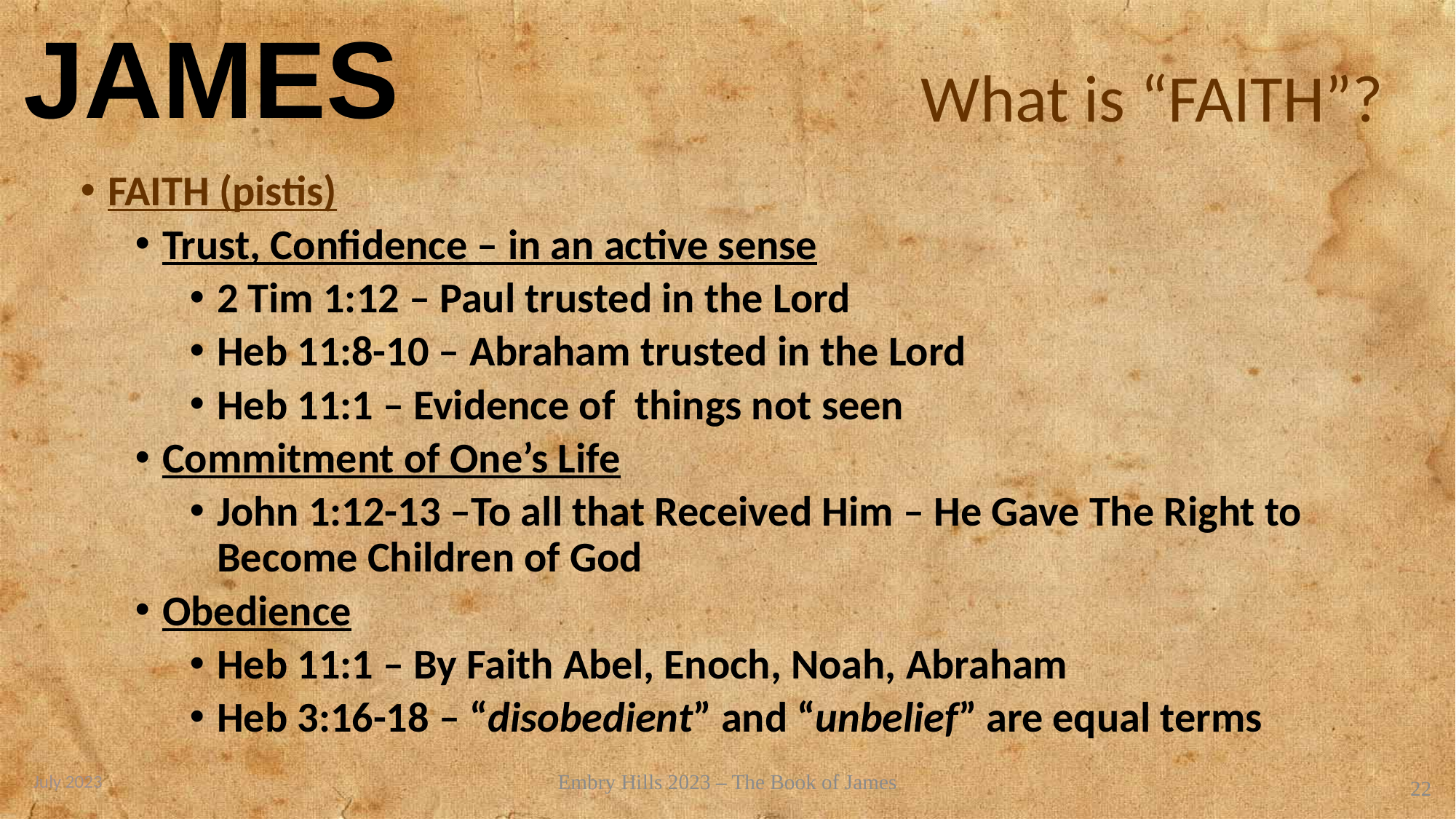

# What is “FAITH”?
FAITH (pistis)
Trust, Confidence – in an active sense
2 Tim 1:12 – Paul trusted in the Lord
Heb 11:8-10 – Abraham trusted in the Lord
Heb 11:1 – Evidence of  things not seen
Commitment of One’s Life
John 1:12-13 –To all that Received Him – He Gave The Right to Become Children of God
Obedience
Heb 11:1 – By Faith Abel, Enoch, Noah, Abraham
Heb 3:16-18 – “disobedient” and “unbelief” are equal terms

July 2023
Embry Hills 2023 – The Book of James
22